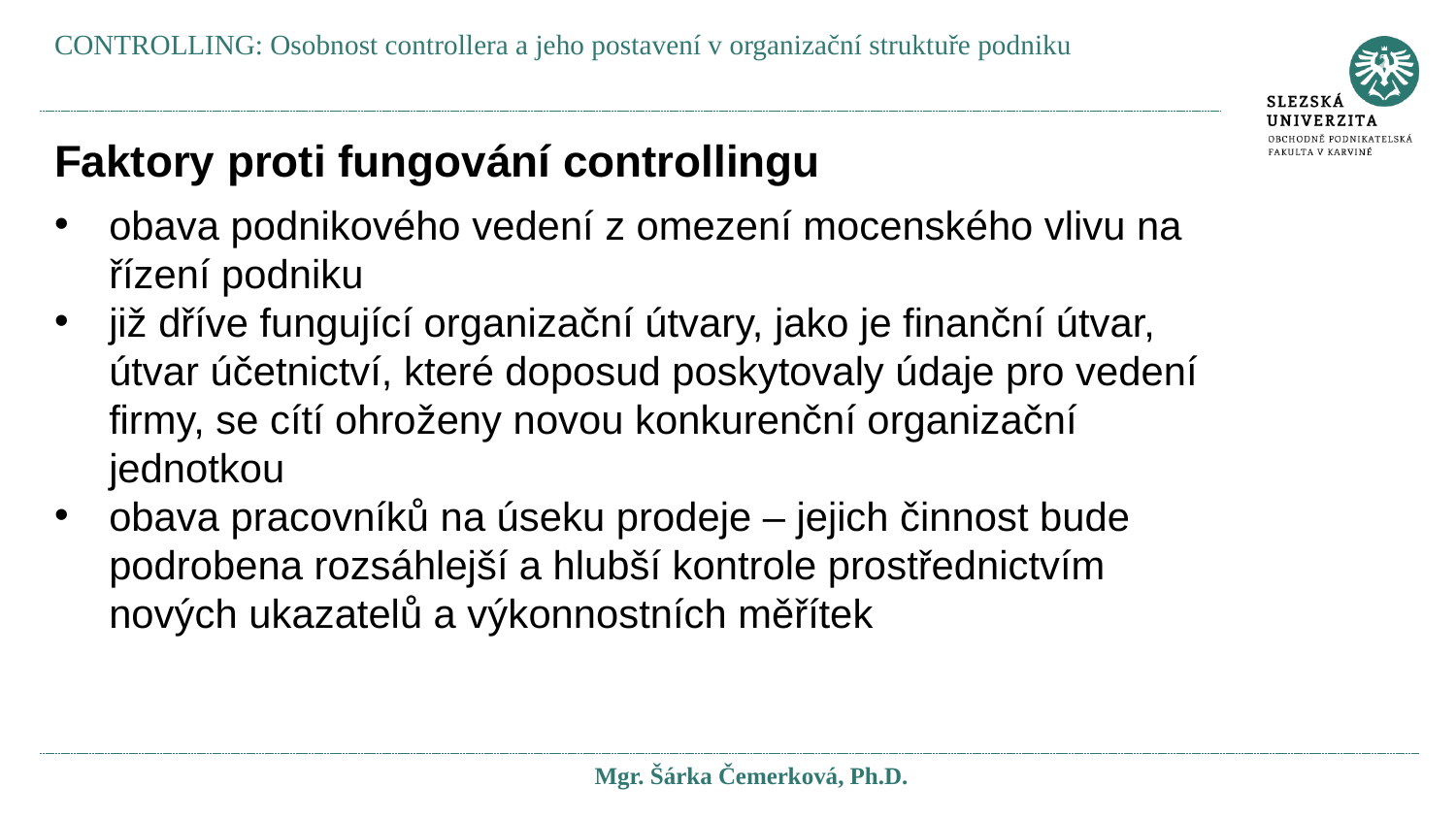

CONTROLLING: Osobnost controllera a jeho postavení v organizační struktuře podniku
Faktory proti fungování controllingu
obava podnikového vedení z omezení mocenského vlivu na řízení podniku
již dříve fungující organizační útvary, jako je finanční útvar, útvar účetnictví, které doposud poskytovaly údaje pro vedení firmy, se cítí ohroženy novou konkurenční organizační jednotkou
obava pracovníků na úseku prodeje – jejich činnost bude podrobena rozsáhlejší a hlubší kontrole prostřednictvím nových ukazatelů a výkonnostních měřítek

Mgr. Šárka Čemerková, Ph.D.